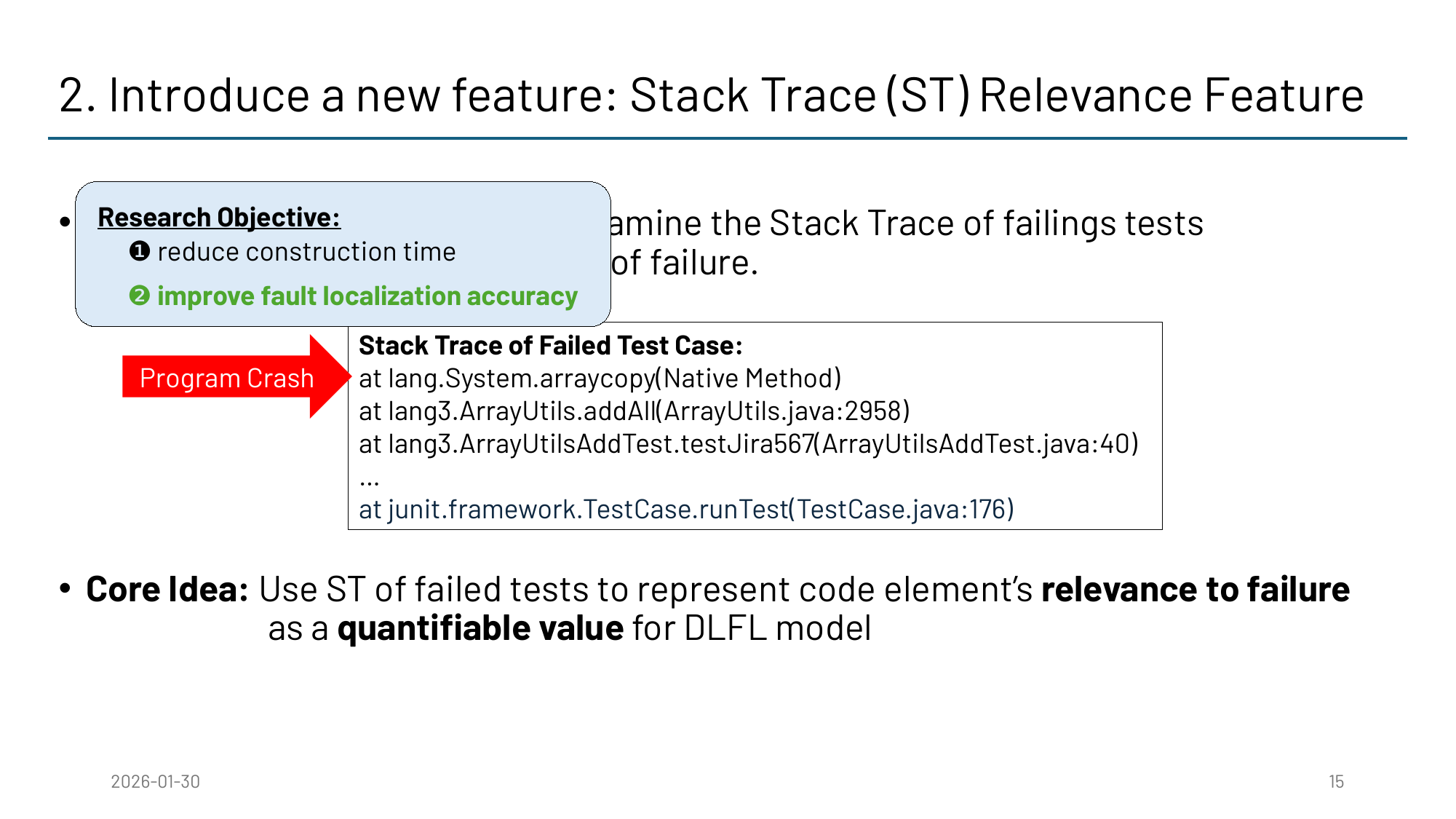

# 2. Introduce a new feature: Stack Trace (ST) Relevance Feature

Research Objective:
❶ reduce construction time
❷ improve fault localization accuracy
Motivation: human developers examine the Stack Trace of failings tests
                           to identify the cause of failure.

Core Idea: Use ST of failed tests to represent code element’s relevance to failure
                         as a quantifiable value for DLFL model
Stack Trace of Failed Test Case:
at lang.System.arraycopy(Native Method)
at lang3.ArrayUtils.addAll(ArrayUtils.java:2958)
at lang3.ArrayUtilsAddTest.testJira567(ArrayUtilsAddTest.java:40)
…
at junit.framework.TestCase.runTest(TestCase.java:176)
Program Crash
2026-01-30
15